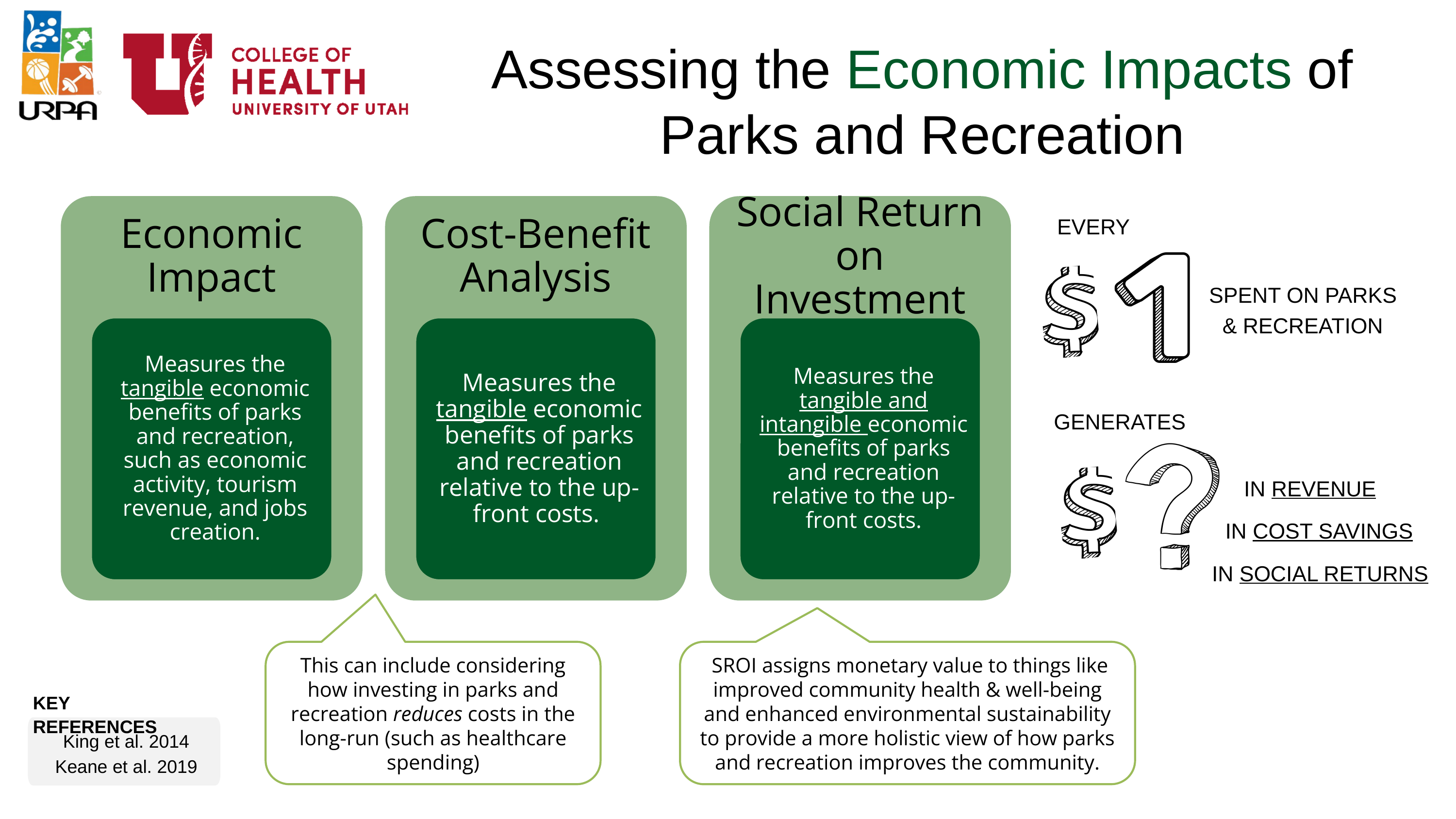

Assessing the Economic Impacts of Parks and Recreation
Economic Impact
Measures the tangible economic benefits of parks and recreation, such as economic activity, tourism revenue, and jobs creation.
Cost-Benefit Analysis
Measures the tangible economic benefits of parks and recreation relative to the up-front costs.
Social Return on Investment
Measures the tangible and intangible economic benefits of parks and recreation relative to the up-front costs.
EVERY

SPENT ON PARKS & RECREATION

IN REVENUE
IN COST SAVINGS
IN SOCIAL RETURNS
GENERATES

This can include considering how investing in parks and recreation reduces costs in the long-run (such as healthcare spending)
 SROI assigns monetary value to things like improved community health & well-being and enhanced environmental sustainability to provide a more holistic view of how parks and recreation improves the community.
KEY REFERENCES

King et al. 2014
Keane et al. 2019